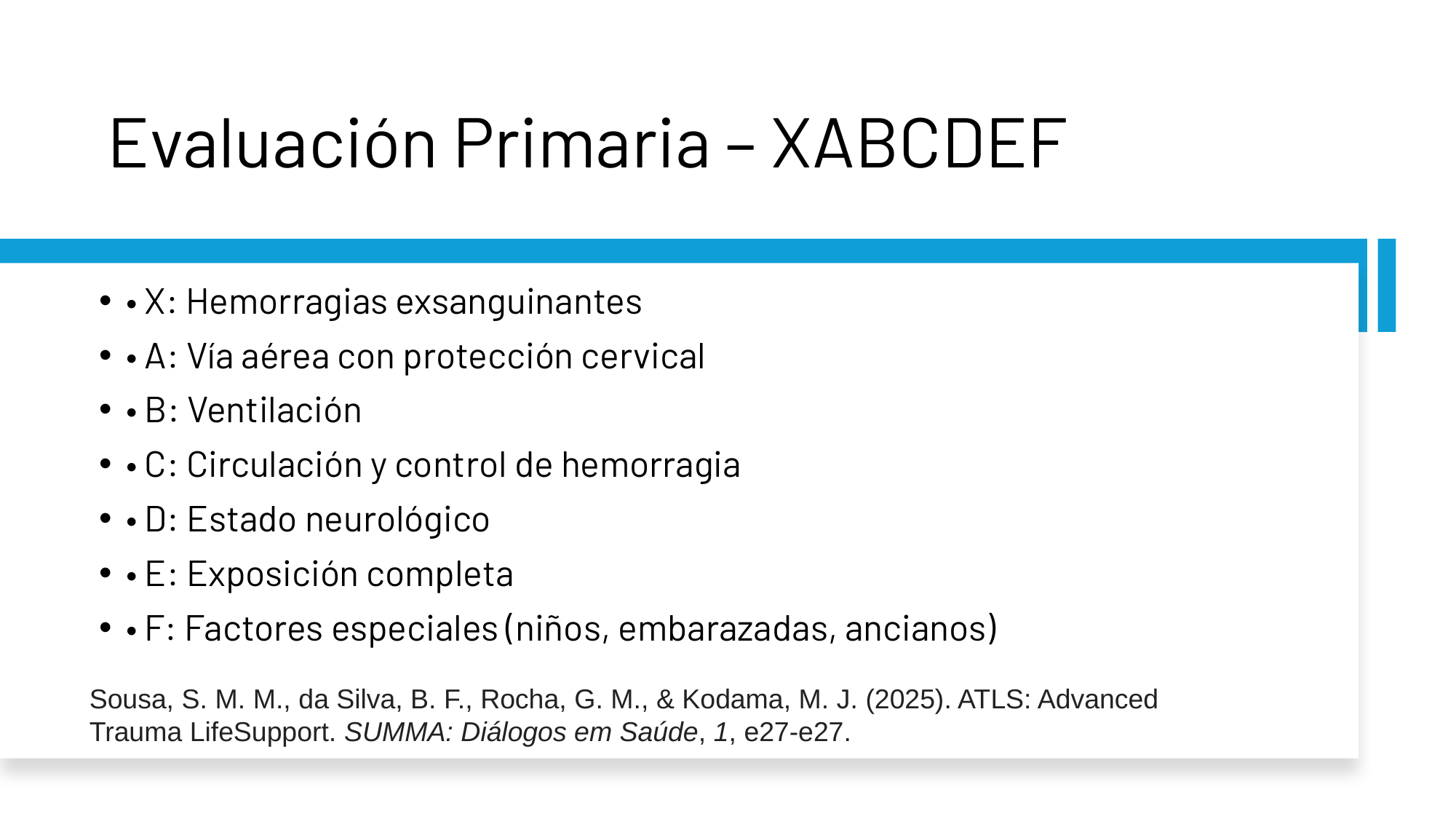

# Evaluación Primaria – XABCDEF

• X: Hemorragias exsanguinantes
• A: Vía aérea con protección cervical
• B: Ventilación
• C: Circulación y control de hemorragia
• D: Estado neurológico
• E: Exposición completa
• F: Factores especiales (niños, embarazadas, ancianos)

Sousa, S. M. M., da Silva, B. F., Rocha, G. M., & Kodama, M. J. (2025). ATLS: Advanced Trauma LifeSupport. SUMMA: Diálogos em Saúde, 1, e27-e27.